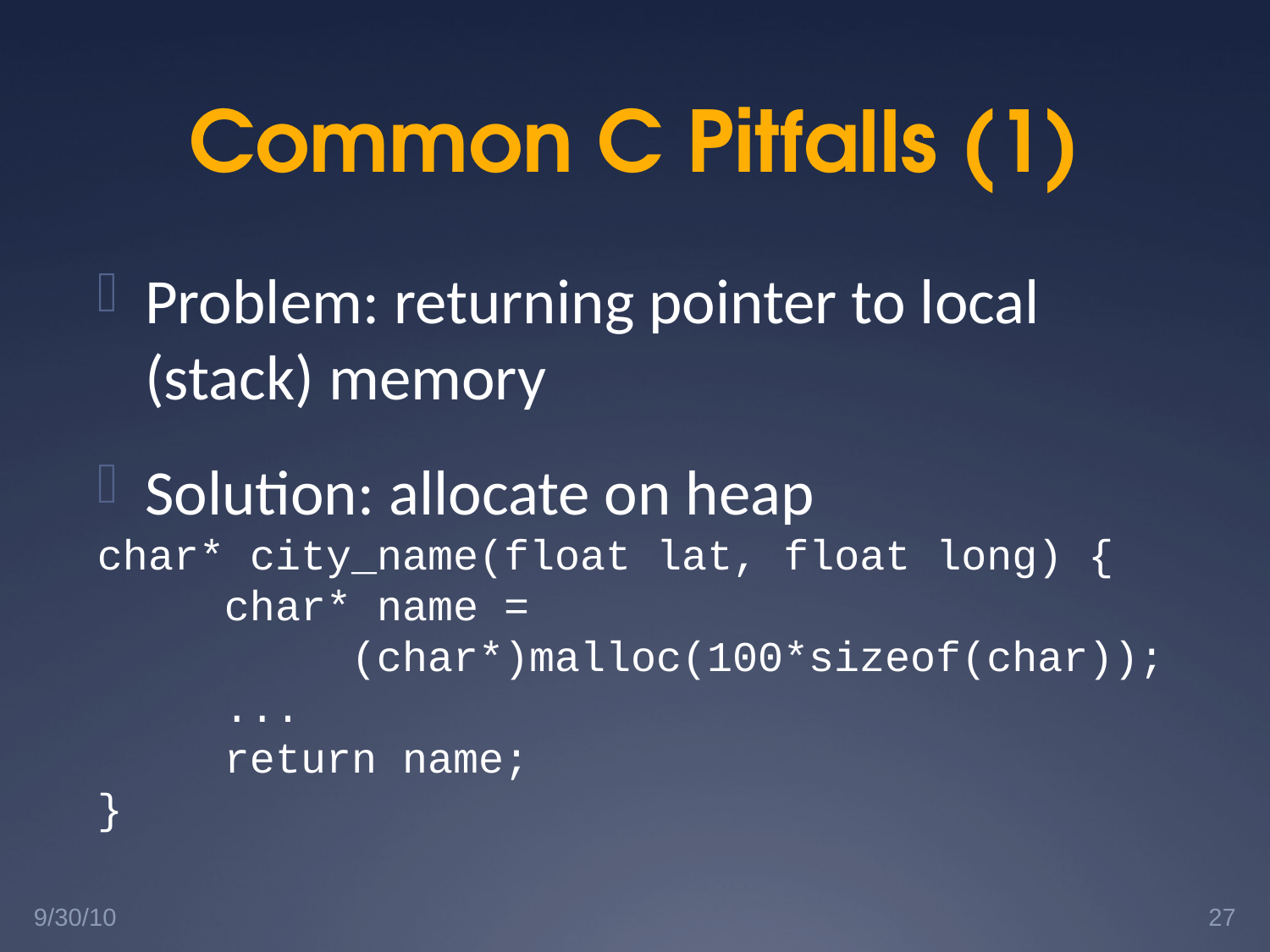

# Common C Pitfalls (1)
Problem: returning pointer to local (stack) memory
Solution: allocate on heap
char* city_name(float lat, float long) {
	char* name =
		(char*)malloc(100*sizeof(char));
	...
	return name;
}
9/30/10
27